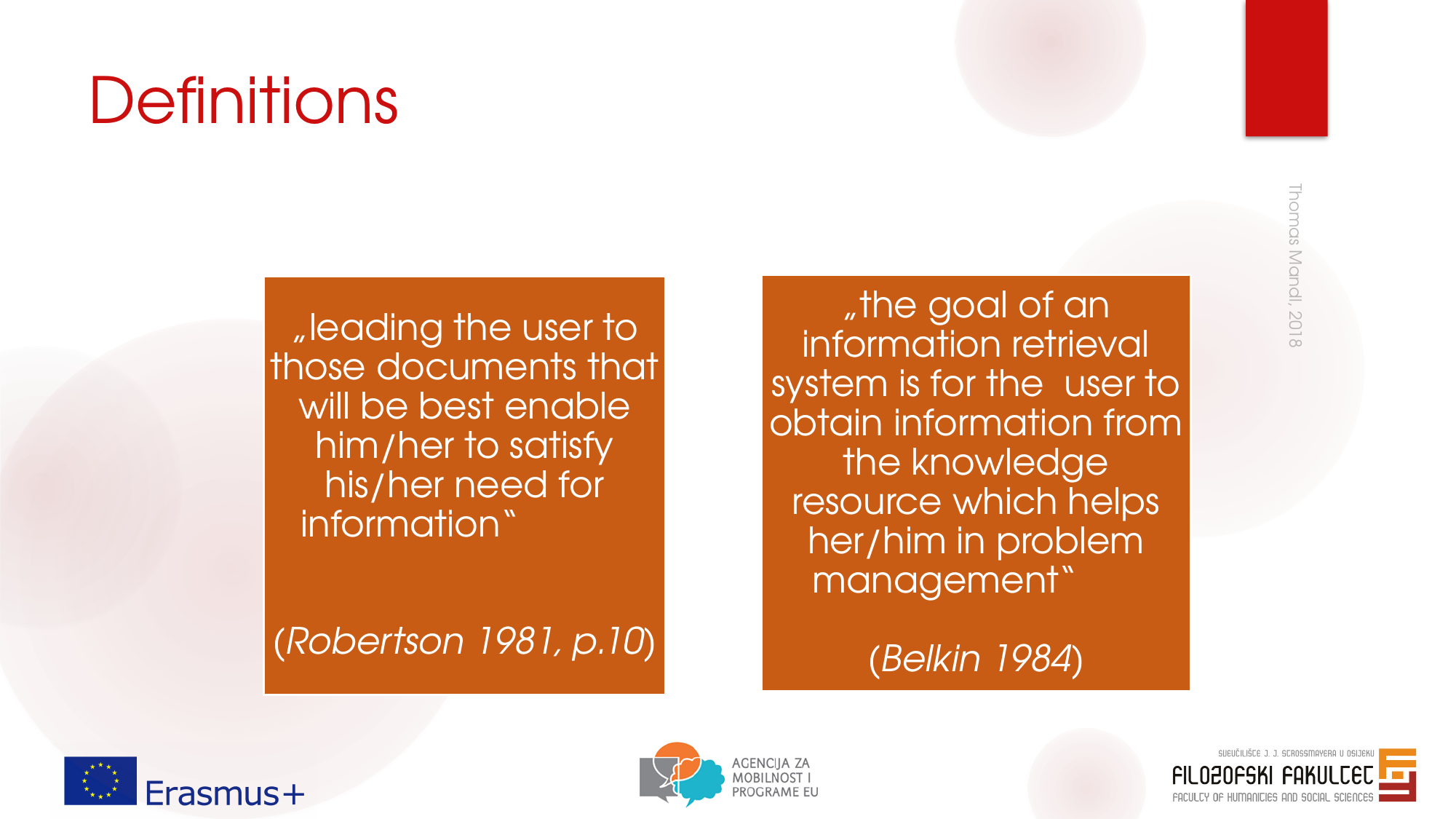

# Definitions
„leading the user to those documents that will be best enable him/her to satisfy his/her need for information“
(Robertson 1981, p.10)
„the goal of an information retrieval system is for the  user to obtain information from the knowledge resource which helps her/him in problem management“ 				(Belkin 1984)
Thomas Mandl, 2018